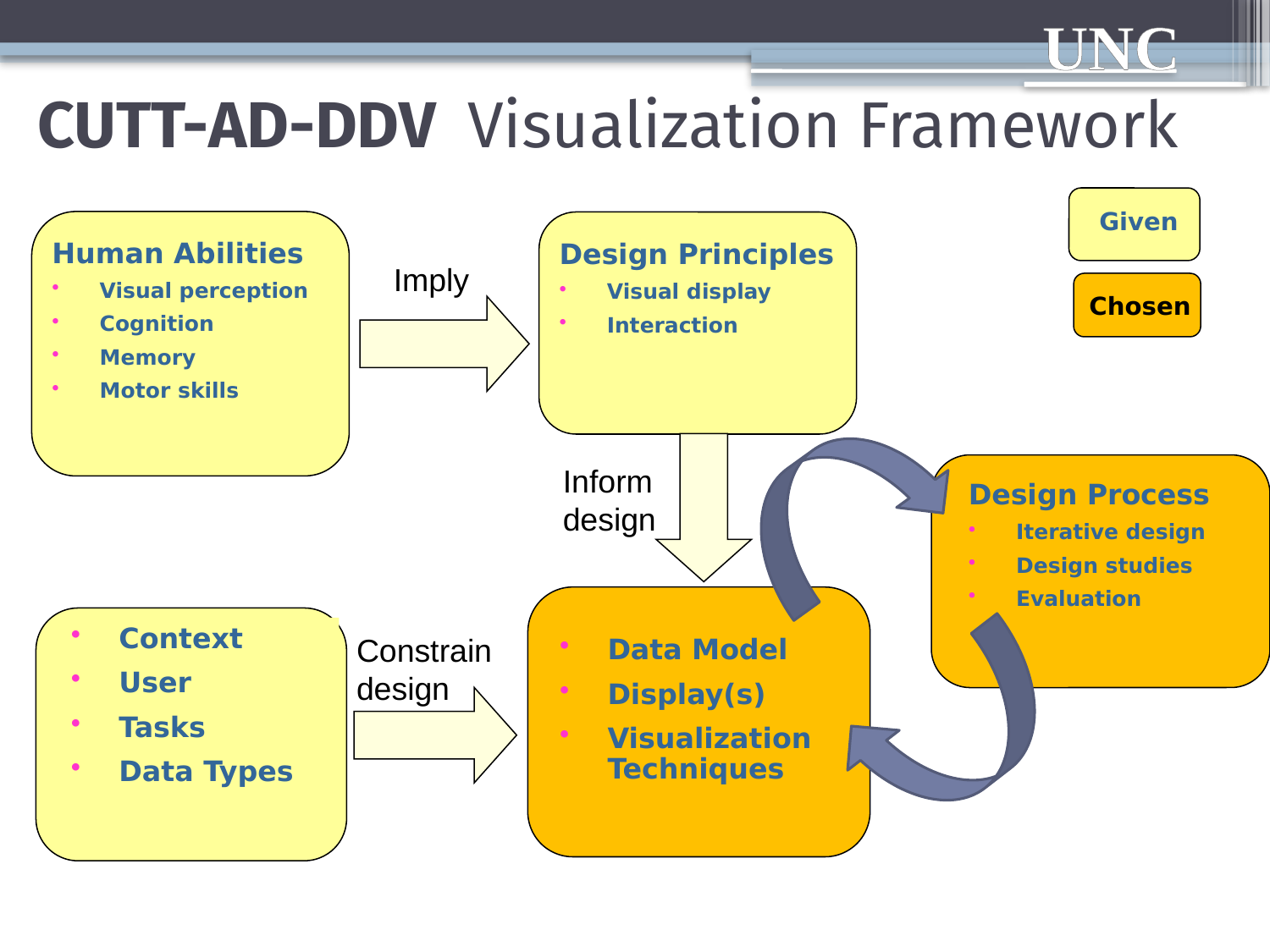

# CUTT-AD-DDV  Visualization Framework

Given

Human Abilities
Visual perception
Cognition
Memory
Motor skills

Design Principles
Visual display
Interaction
Imply
Chosen

Inform design

Design Process
Iterative design
Design studies
Evaluation

Data Model
Display(s)
Visualization Techniques

Context
User
Tasks
Data Types

Constrain
design